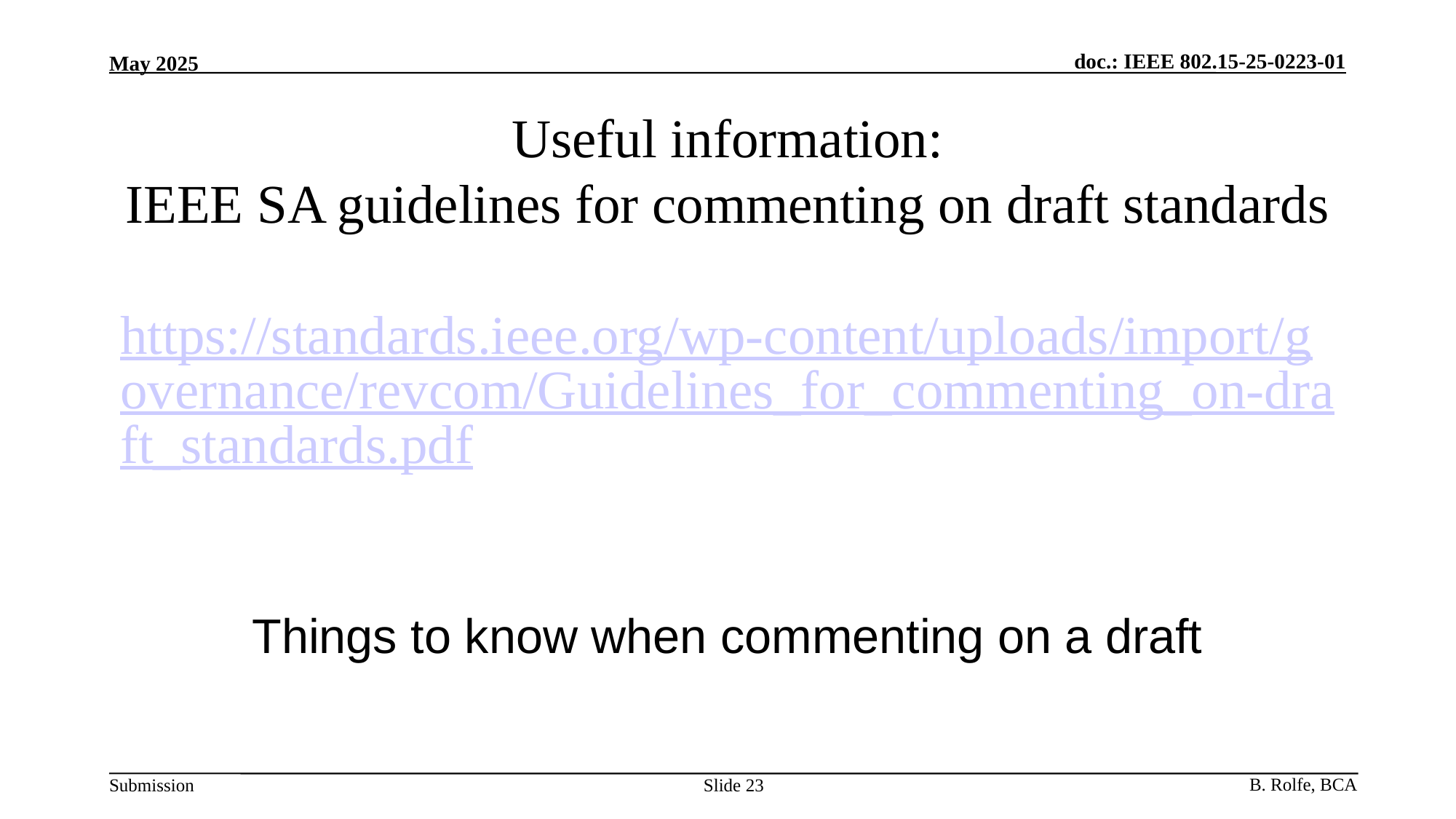

# Useful information: IEEE SA guidelines for commenting on draft standards https://standards.ieee.org/wp-content/uploads/import/governance/revcom/Guidelines_for_commenting_on-draft_standards.pdf
Things to know when commenting on a draft
Slide 23